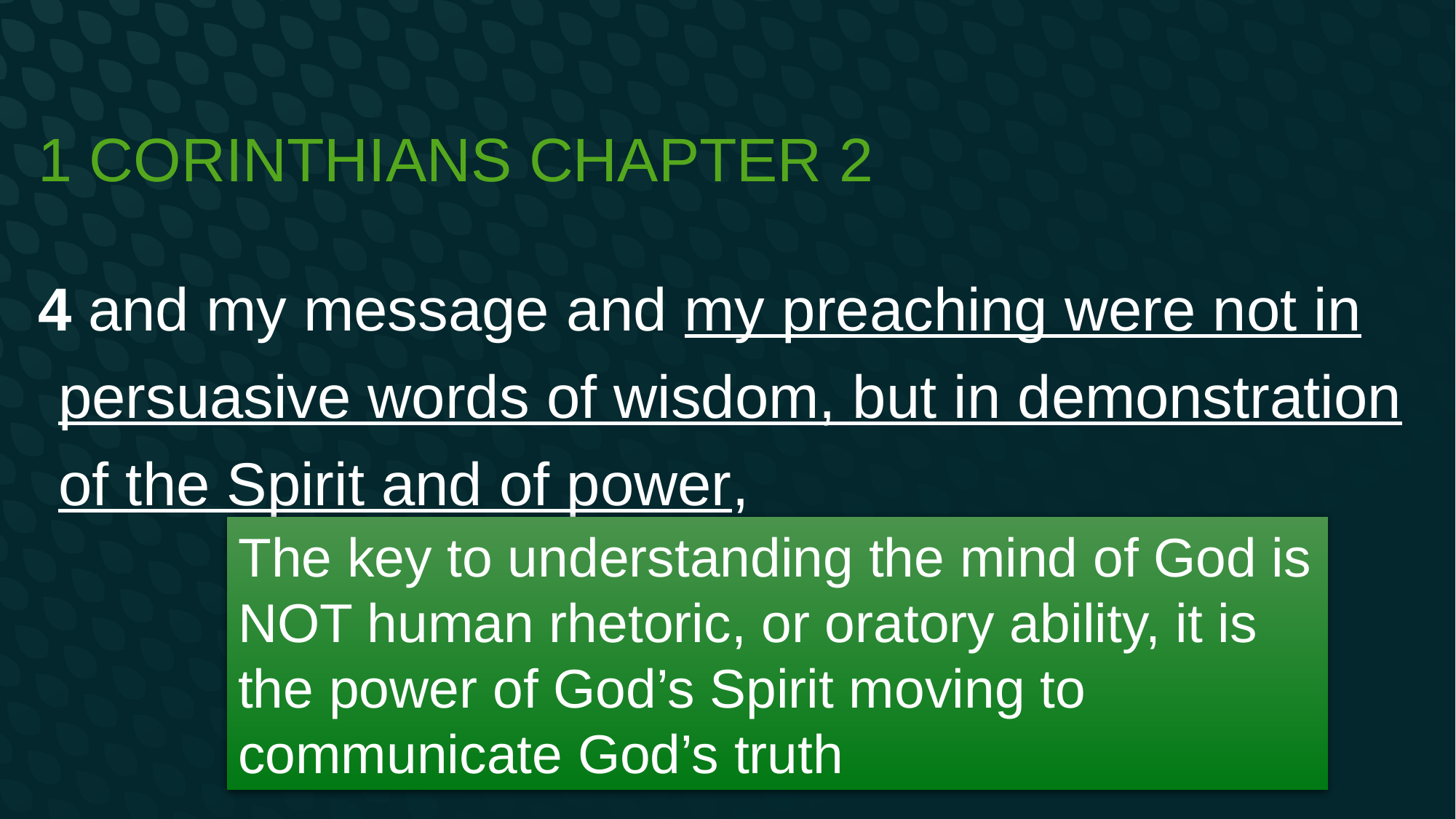

# 1 Corinthians Chapter 2
4 and my message and my preaching were not in persuasive words of wisdom, but in demonstration of the Spirit and of power,
The key to understanding the mind of God is NOT human rhetoric, or oratory ability, it is the power of God’s Spirit moving to communicate God’s truth